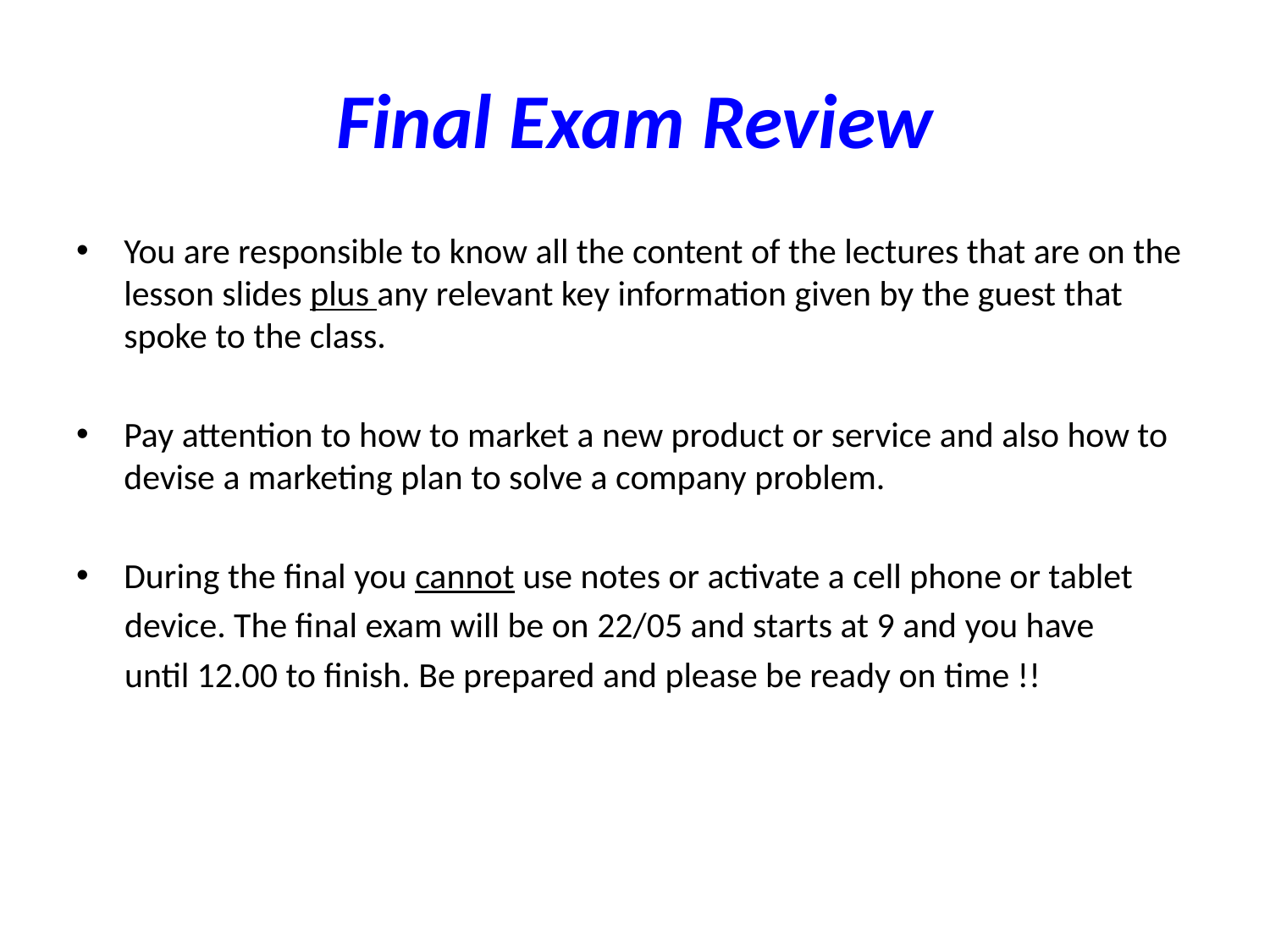

# Final Exam Review
You are responsible to know all the content of the lectures that are on the lesson slides plus any relevant key information given by the guest that spoke to the class.

Pay attention to how to market a new product or service and also how to devise a marketing plan to solve a company problem.

During the final you cannot use notes or activate a cell phone or tablet
      device. The final exam will be on 22/05 and starts at 9 and you have
      until 12.00 to finish. Be prepared and please be ready on time !!